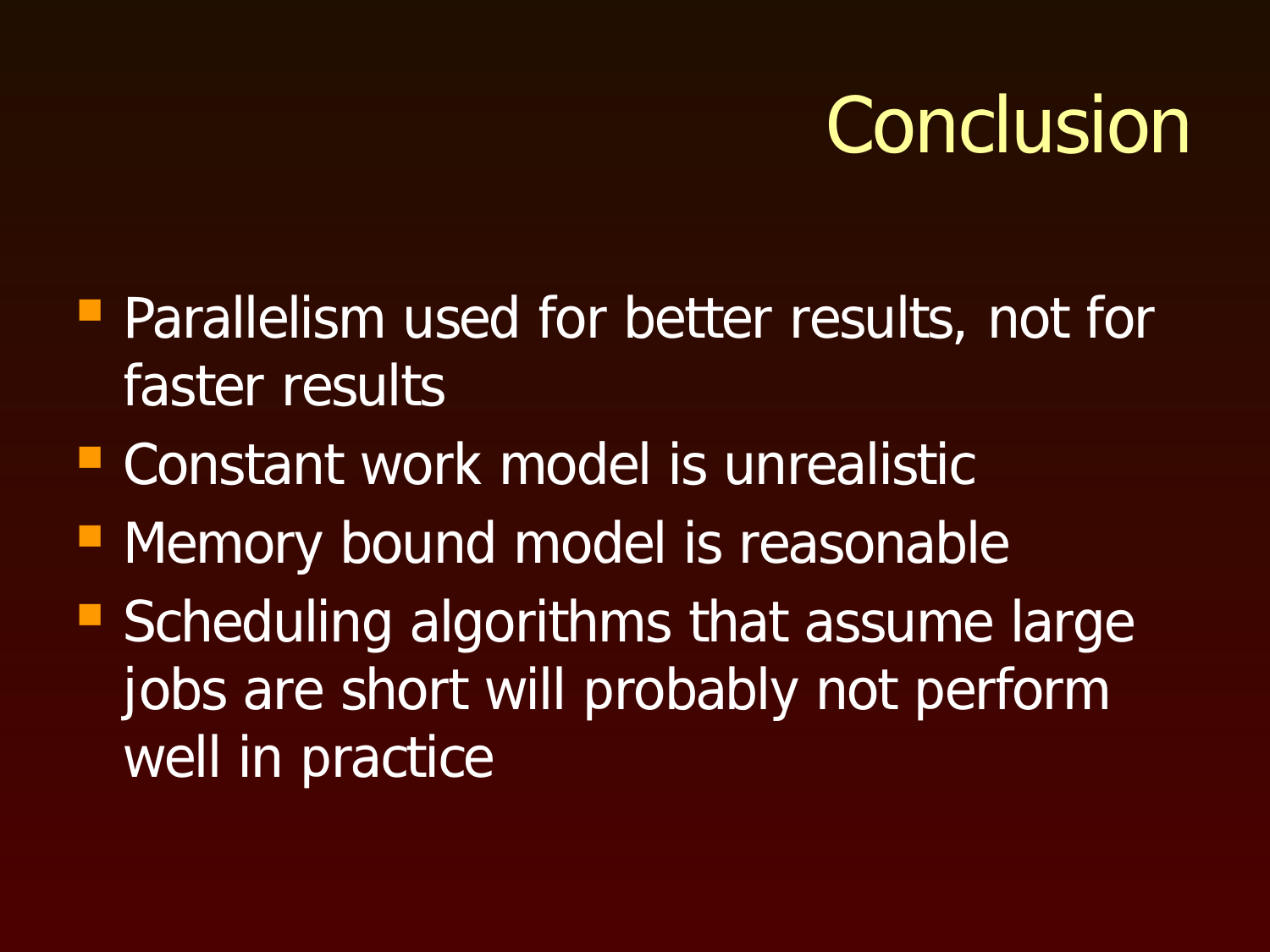

# Conclusion
Parallelism used for better results, not for faster results
Constant work model is unrealistic
Memory bound model is reasonable
Scheduling algorithms that assume large jobs are short will probably not perform well in practice